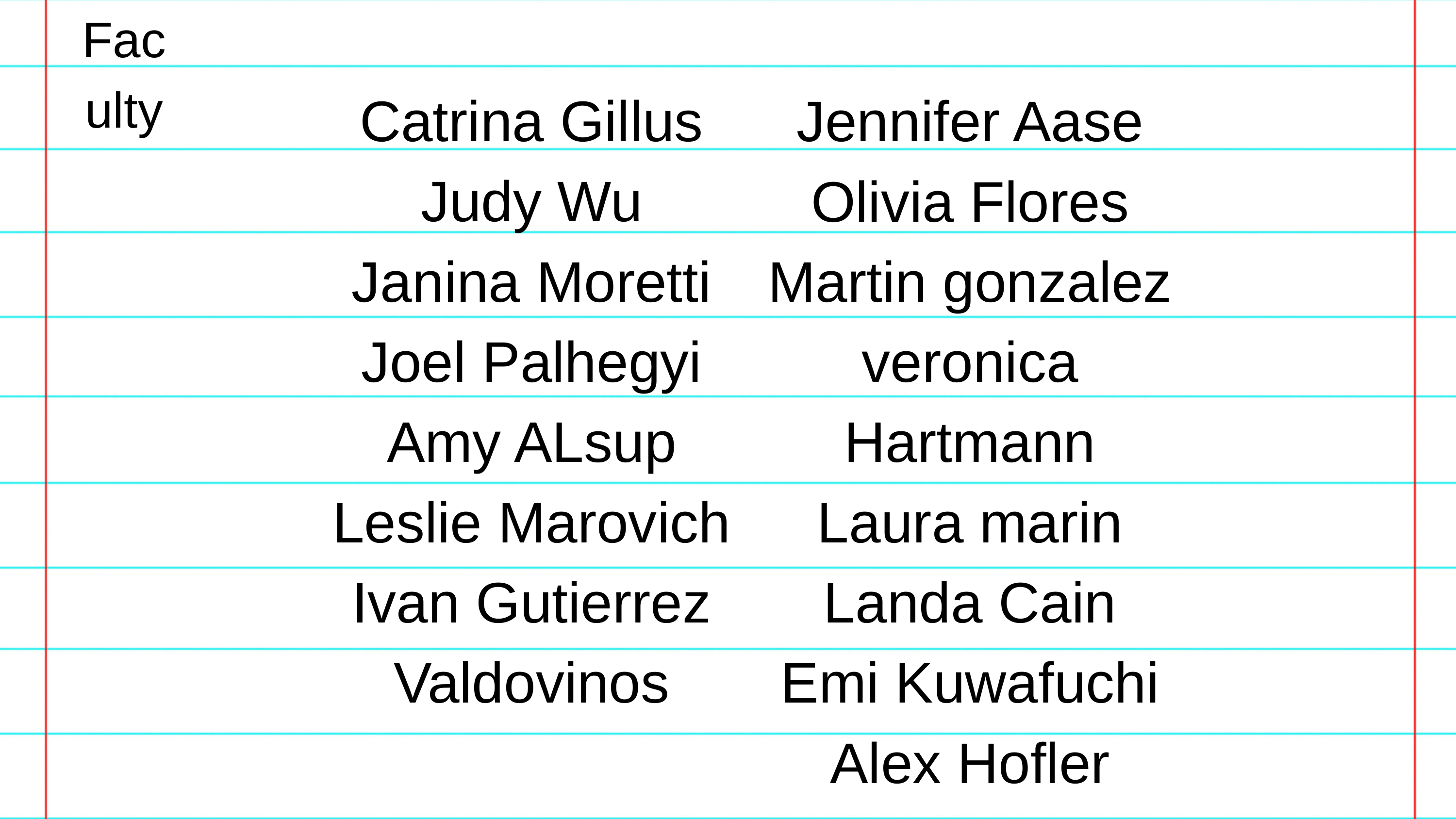

Faculty
Catrina Gillus
Judy Wu
Janina Moretti
Joel Palhegyi
Amy ALsup
Leslie Marovich
Ivan Gutierrez Valdovinos
Jennifer Aase
Olivia Flores
Martin gonzalez
veronica Hartmann
Laura marin
Landa Cain
Emi Kuwafuchi
Alex Hofler